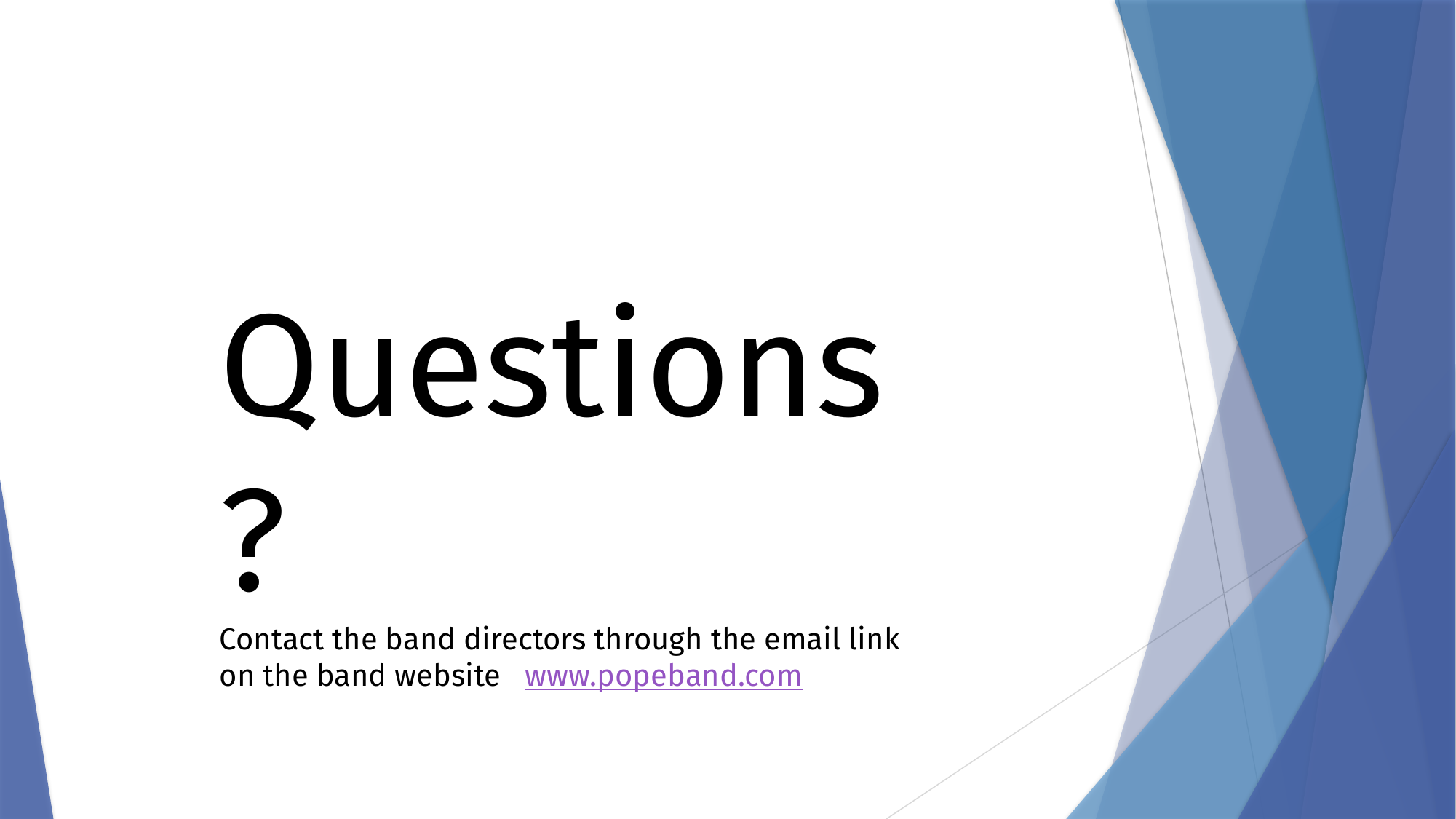

Questions?
Contact the band directors through the email link on the band website   www.popeband.com